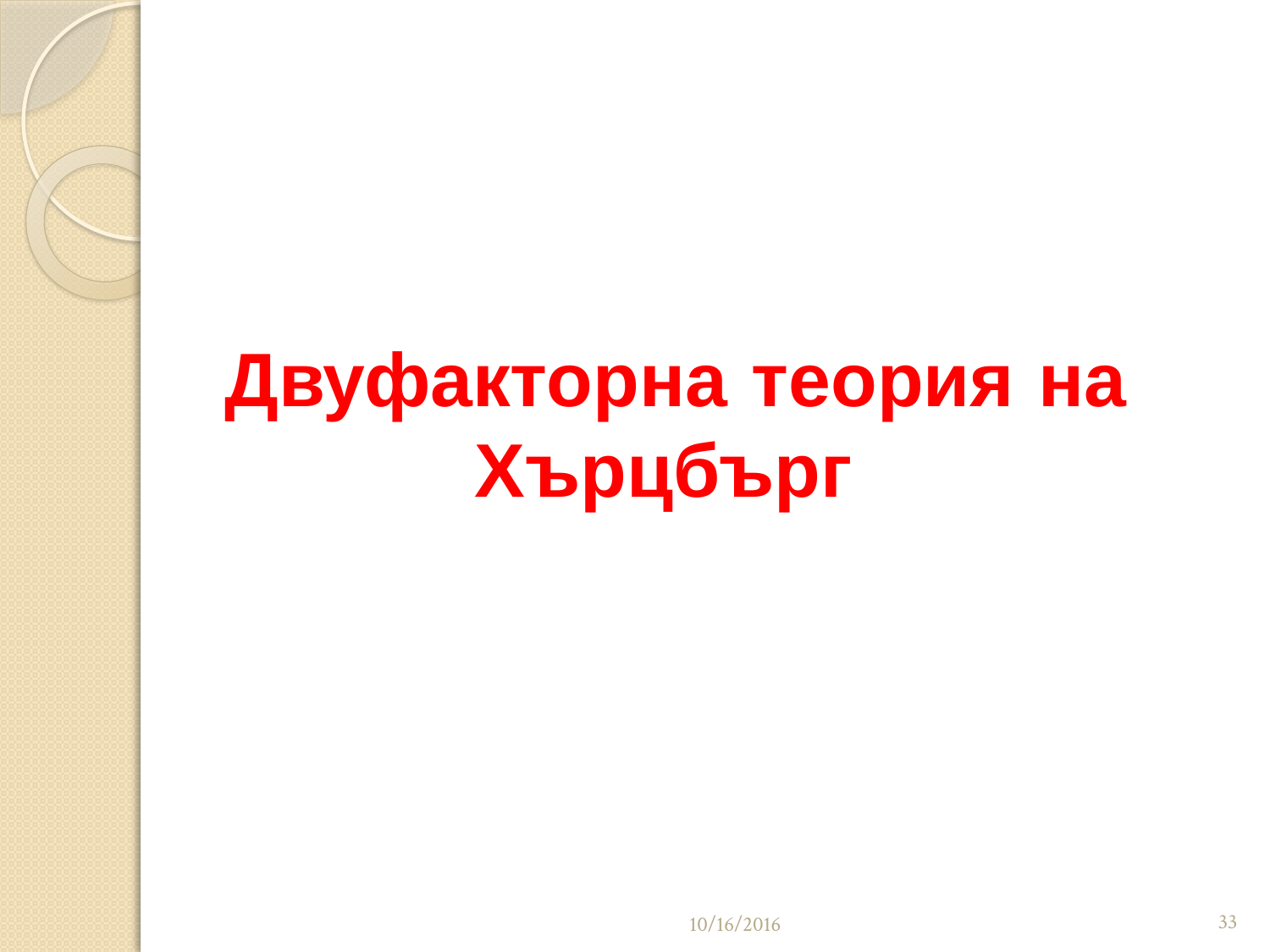

# Двуфакторна теория на Хърцбърг
10/16/2016
33